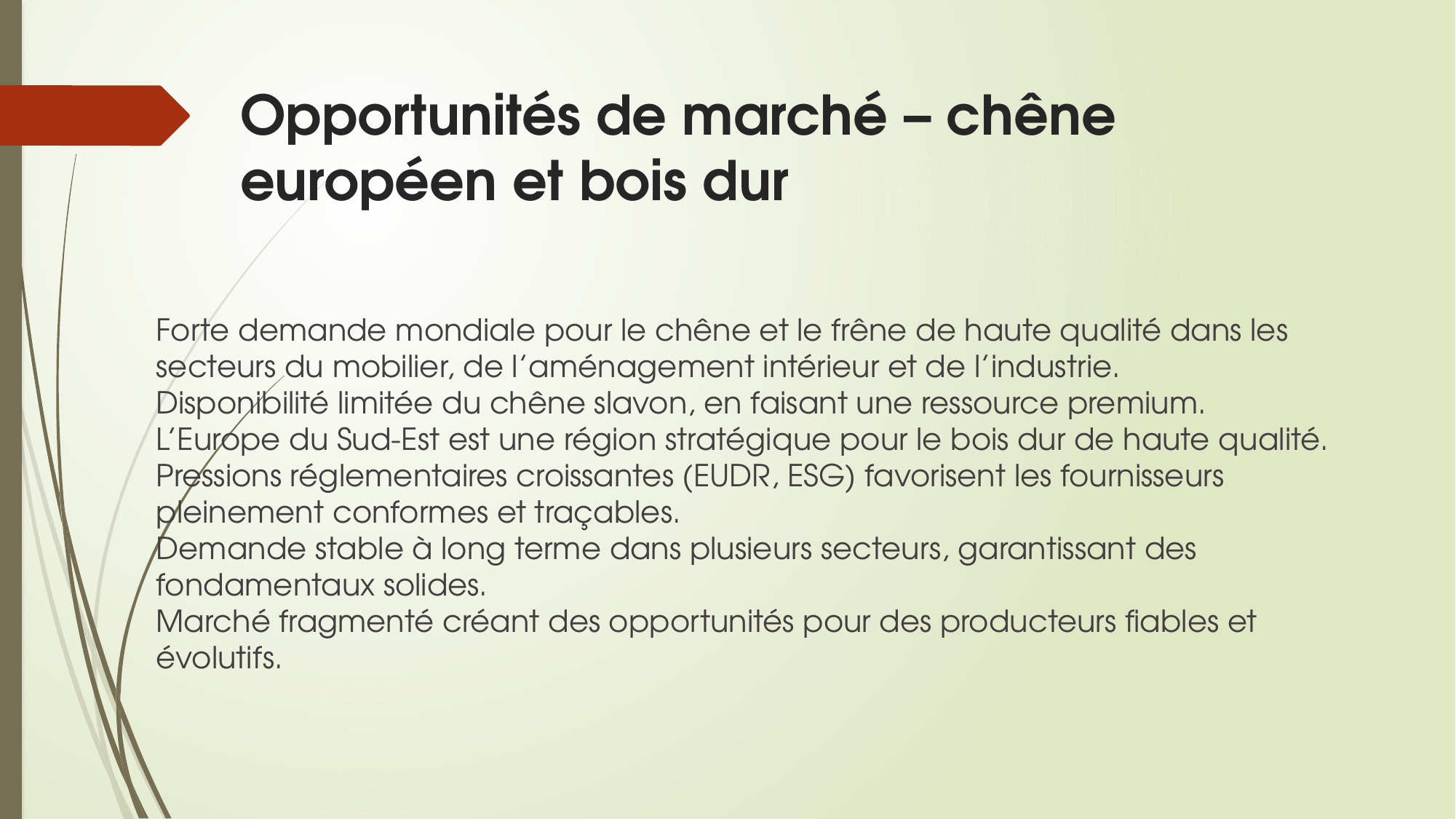

# Opportunités de marché – chêne européen et bois dur
Forte demande mondiale pour le chêne et le frêne de haute qualité dans les secteurs du mobilier, de l’aménagement intérieur et de l’industrie.
Disponibilité limitée du chêne slavon, en faisant une ressource premium.
L’Europe du Sud-Est est une région stratégique pour le bois dur de haute qualité.
Pressions réglementaires croissantes (EUDR, ESG) favorisent les fournisseurs pleinement conformes et traçables.
Demande stable à long terme dans plusieurs secteurs, garantissant des fondamentaux solides.
Marché fragmenté créant des opportunités pour des producteurs fiables et évolutifs.